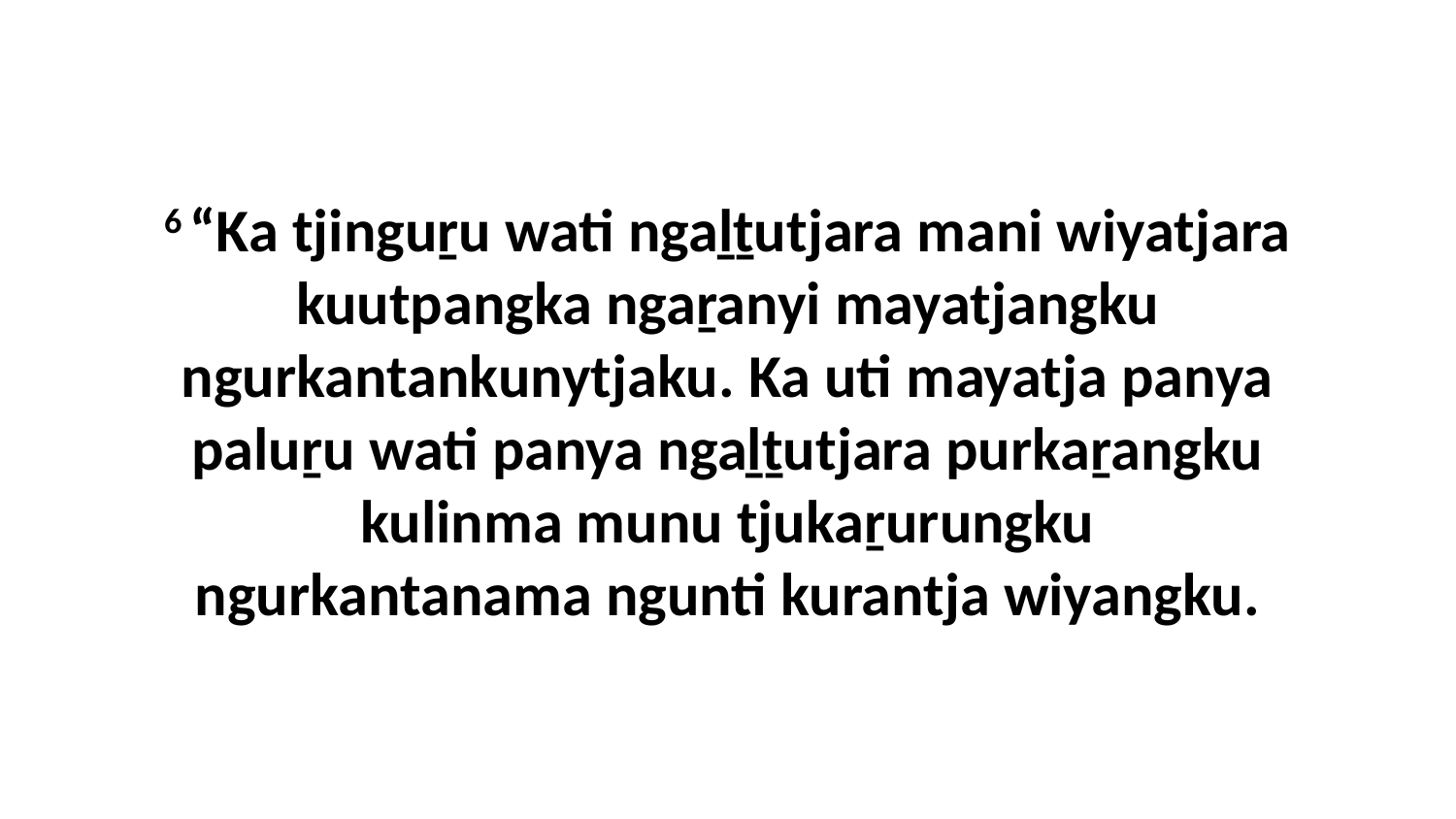

6 “Ka tjinguṟu wati ngaḻṯutjara mani wiyatjara kuutpangka ngaṟanyi mayatjangku ngurkantankunytjaku. Ka uti mayatja panya paluṟu wati panya ngaḻṯutjara purkaṟangku kulinma munu tjukaṟurungku ngurkantanama ngunti kurantja wiyangku.